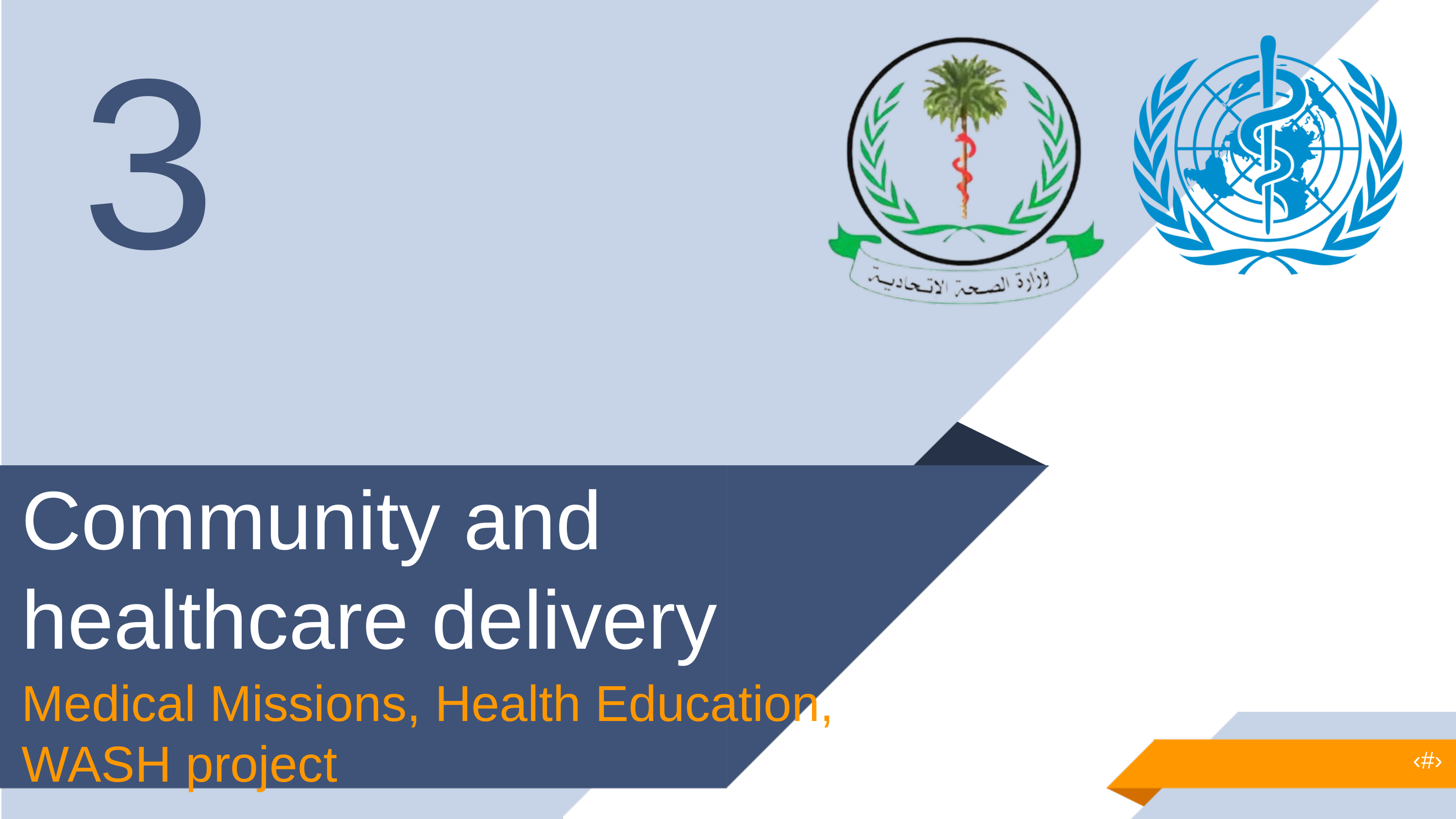

3

Community and healthcare delivery
Medical Missions, Health Education, WASH project

‹#›